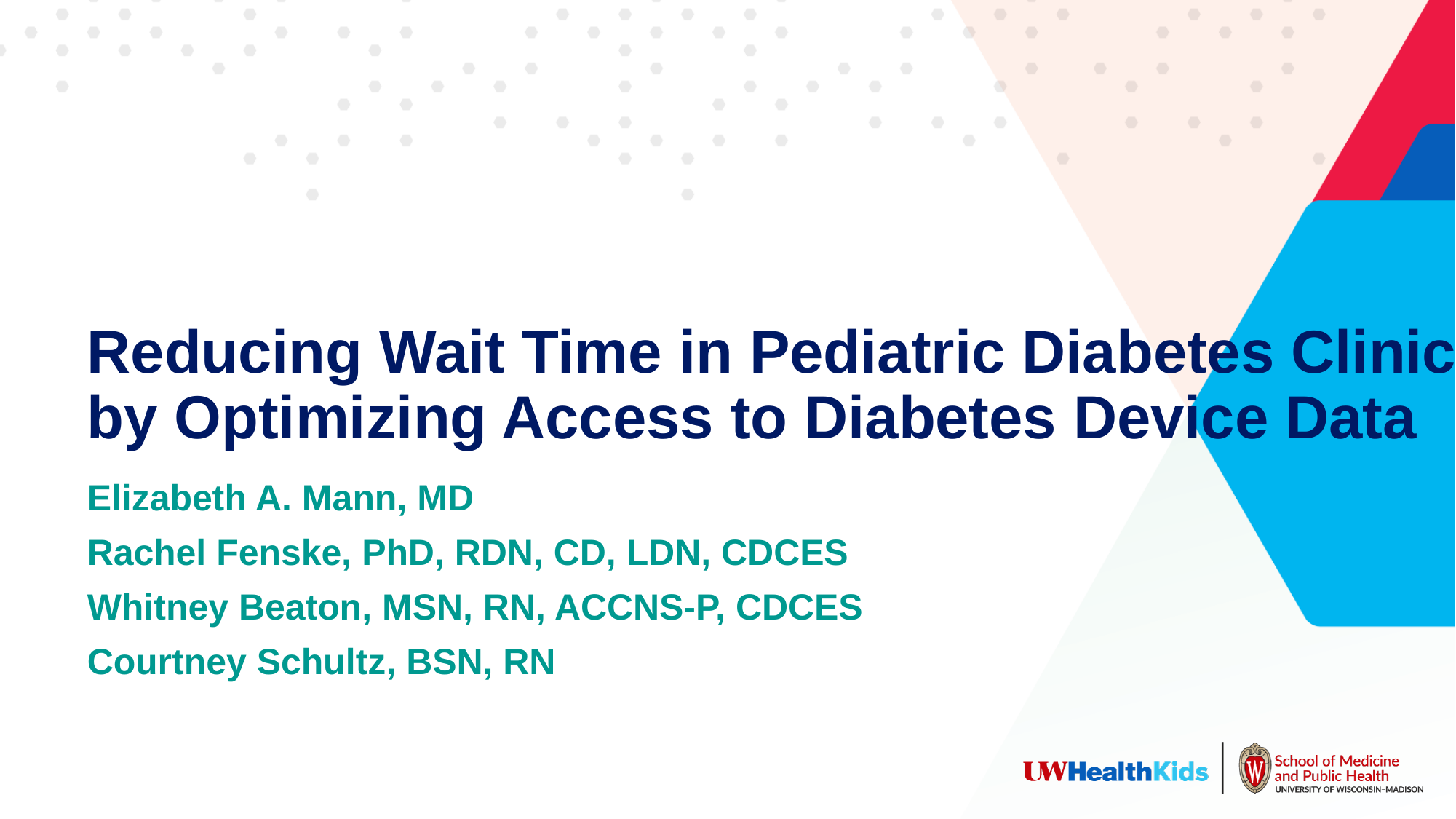

# Reducing Wait Time in Pediatric Diabetes Clinic by Optimizing Access to Diabetes Device Data
Elizabeth A. Mann, MD
Rachel Fenske, PhD, RDN, CD, LDN, CDCES
Whitney Beaton, MSN, RN, ACCNS-P, CDCES
Courtney Schultz, BSN, RN